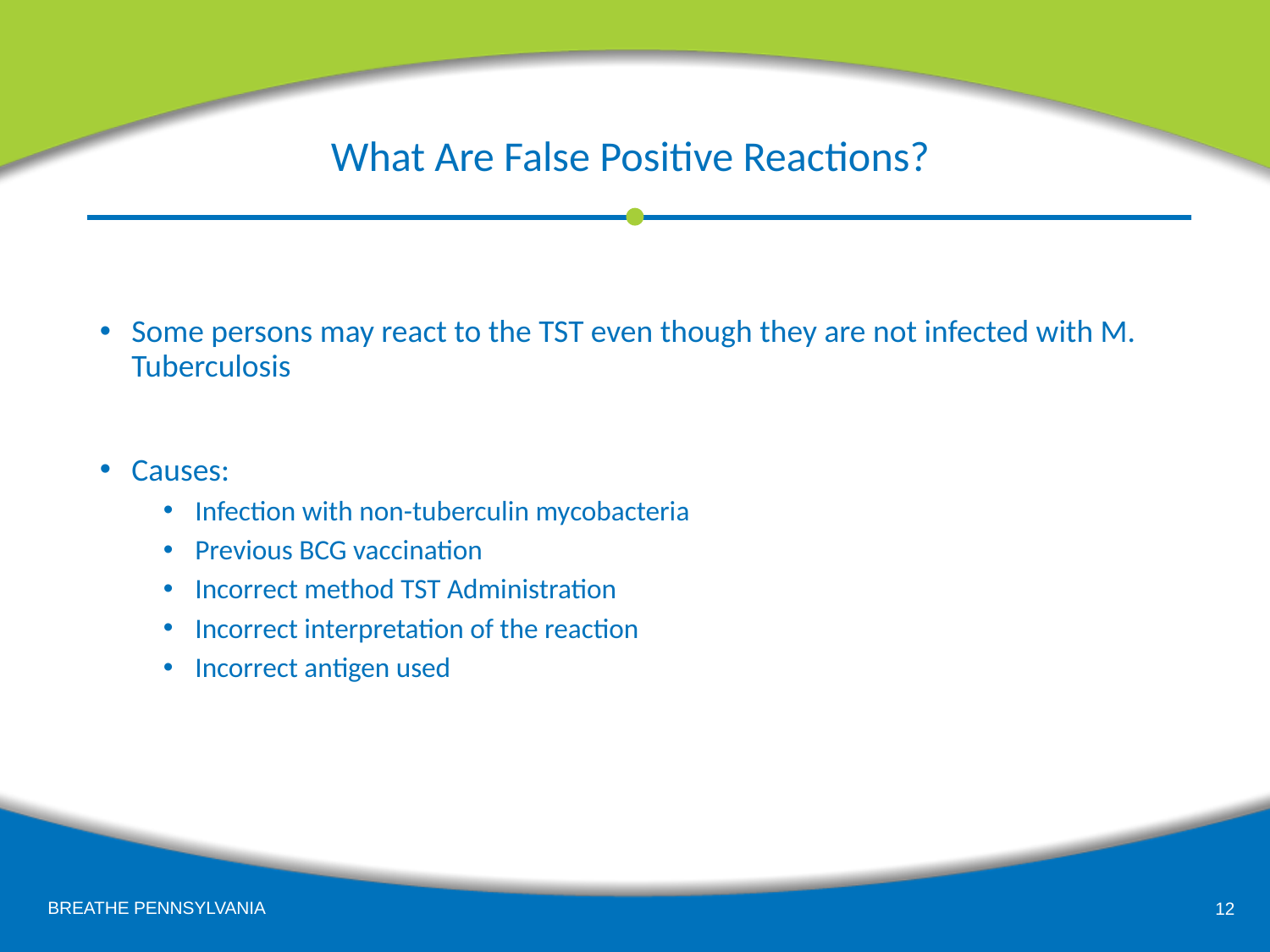

# What Are False Positive Reactions?

Some persons may react to the TST even though they are not infected with M. Tuberculosis

Causes:
Infection with non-tuberculin mycobacteria
Previous BCG vaccination
Incorrect method TST Administration
Incorrect interpretation of the reaction
Incorrect antigen used
12